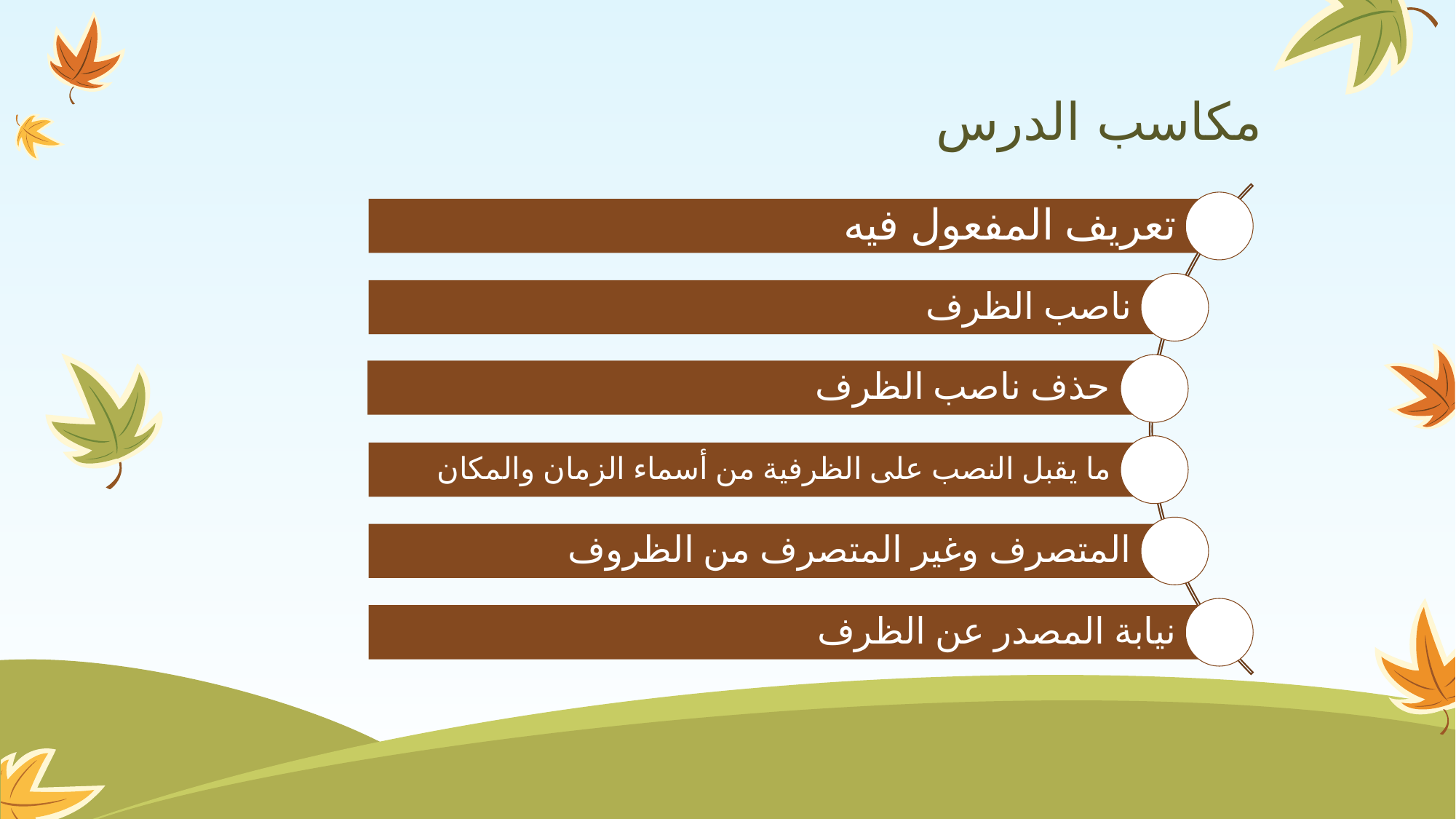

# مكاسب الدرس
تعريف المفعول فيه
ناصب الظرف
حذف ناصب الظرف
ما يقبل النصب على الظرفية من أسماء الزمان والمكان
المتصرف وغير المتصرف من الظروف
نيابة المصدر عن الظرف